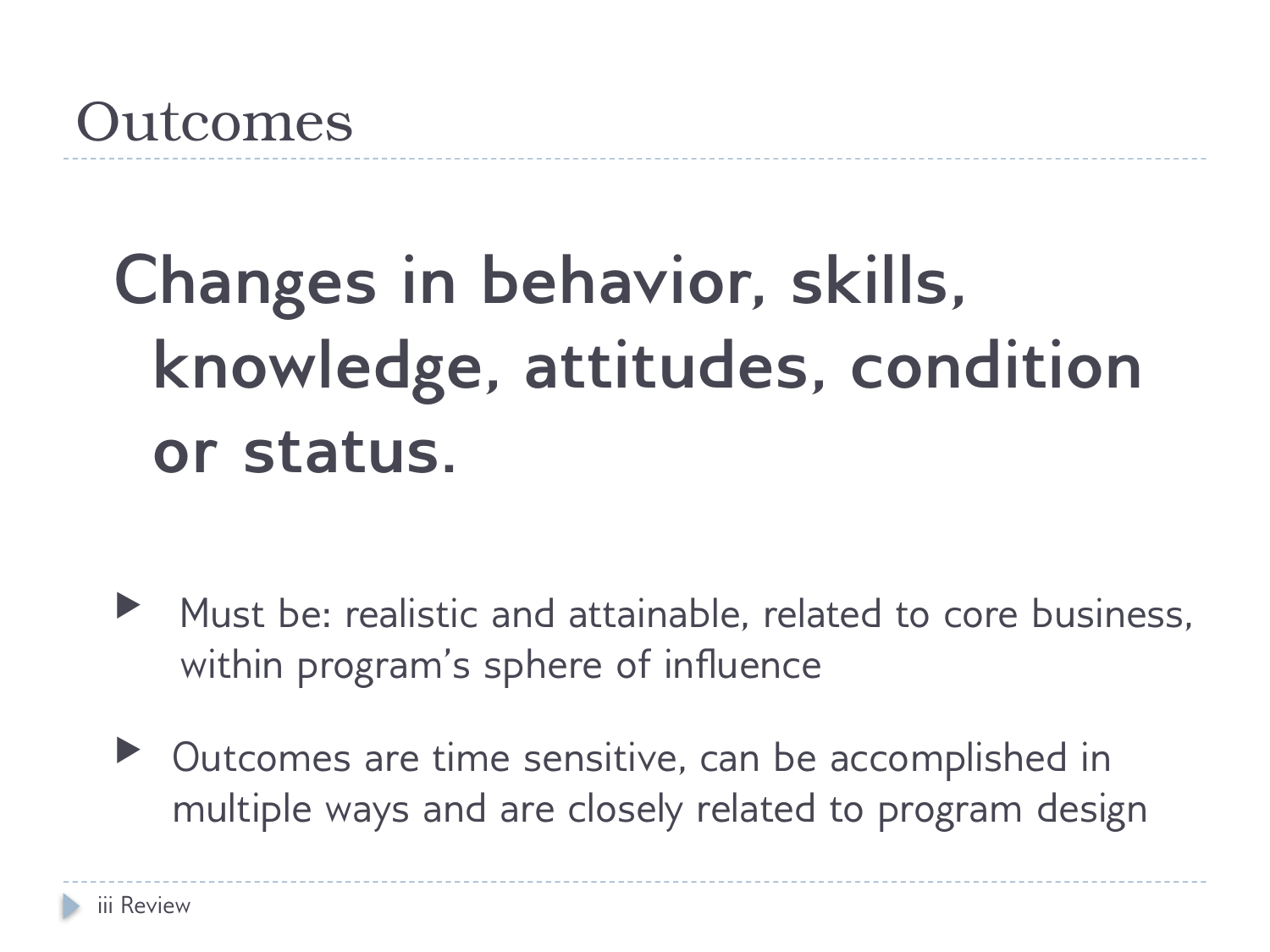

# Outcomes

Changes in behavior, skills, knowledge, attitudes, condition or status.

Must be: realistic and attainable, related to core business, within program’s sphere of influence
Outcomes are time sensitive, can be accomplished in multiple ways and are closely related to program design

iii Review